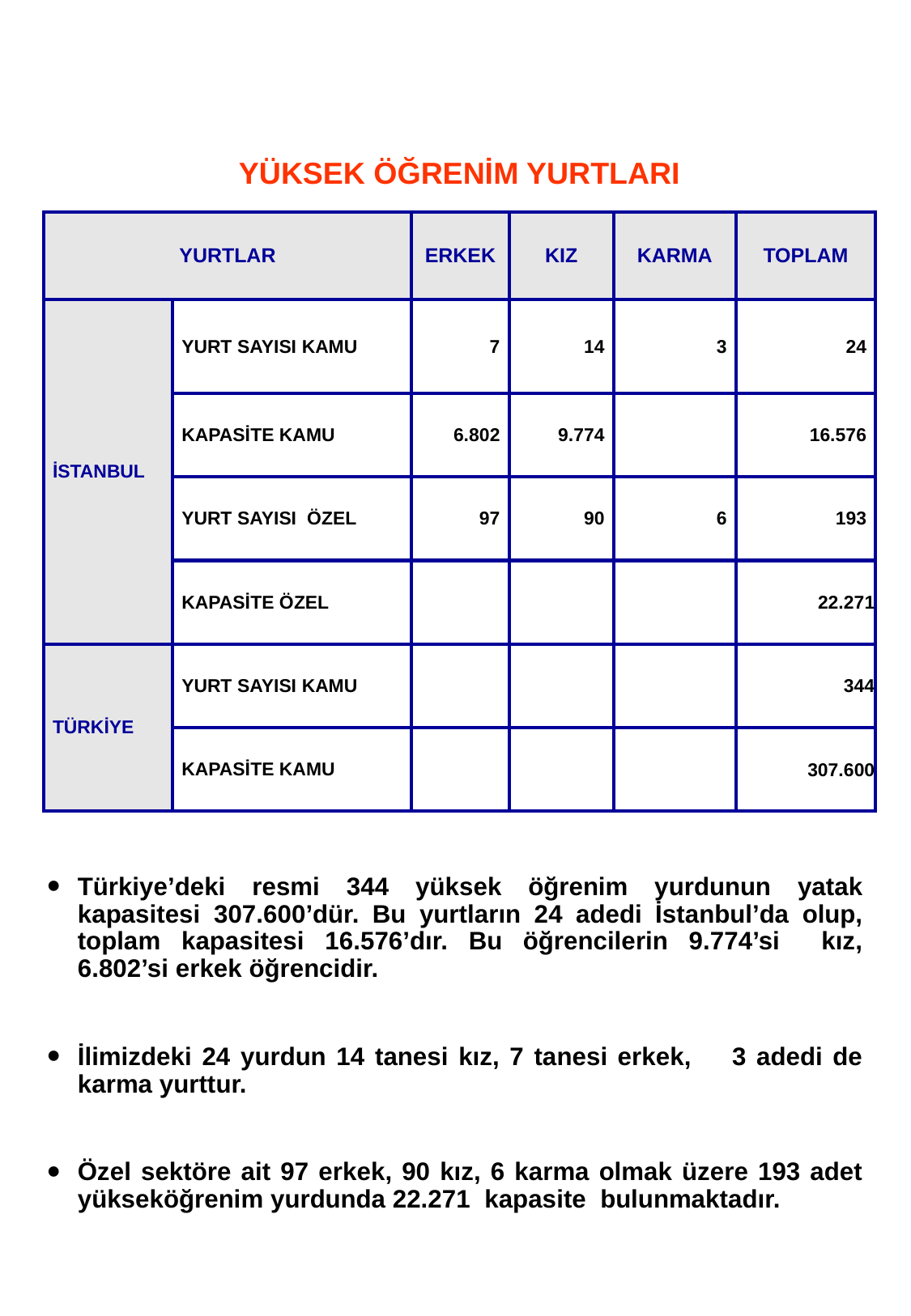

27
YÜKSEK ÖĞRENİM YURTLARI
| YURTLAR |  | ERKEK | KIZ | KARMA | TOPLAM |
| --- | --- | --- | --- | --- | --- |
| İSTANBUL | YURT SAYISI KAMU | 7 | 14 | 3 | 24 |
|  | KAPASİTE KAMU | 6.802 | 9.774 |  | 16.576 |
|  | YURT SAYISI ÖZEL | 97 | 90 | 6 | 193 |
|  | KAPASİTE ÖZEL |  |  |  | 22.271 |
| TÜRKİYE | YURT SAYISI KAMU |  |  |  | 344 |
|  | KAPASİTE KAMU |  |  |  | 307.600 |

Türkiye’deki resmi 344 yüksek öğrenim yurdunun yatak kapasitesi 307.600’dür. Bu yurtların 24 adedi İstanbul’da olup, toplam kapasitesi 16.576’dır. Bu öğrencilerin 9.774’si  kız, 6.802’si erkek öğrencidir.

İlimizdeki 24 yurdun 14 tanesi kız, 7 tanesi erkek,    3 adedi de karma yurttur.

Özel sektöre ait 97 erkek, 90 kız, 6 karma olmak üzere 193 adet yükseköğrenim yurdunda 22.271  kapasite  bulunmaktadır.